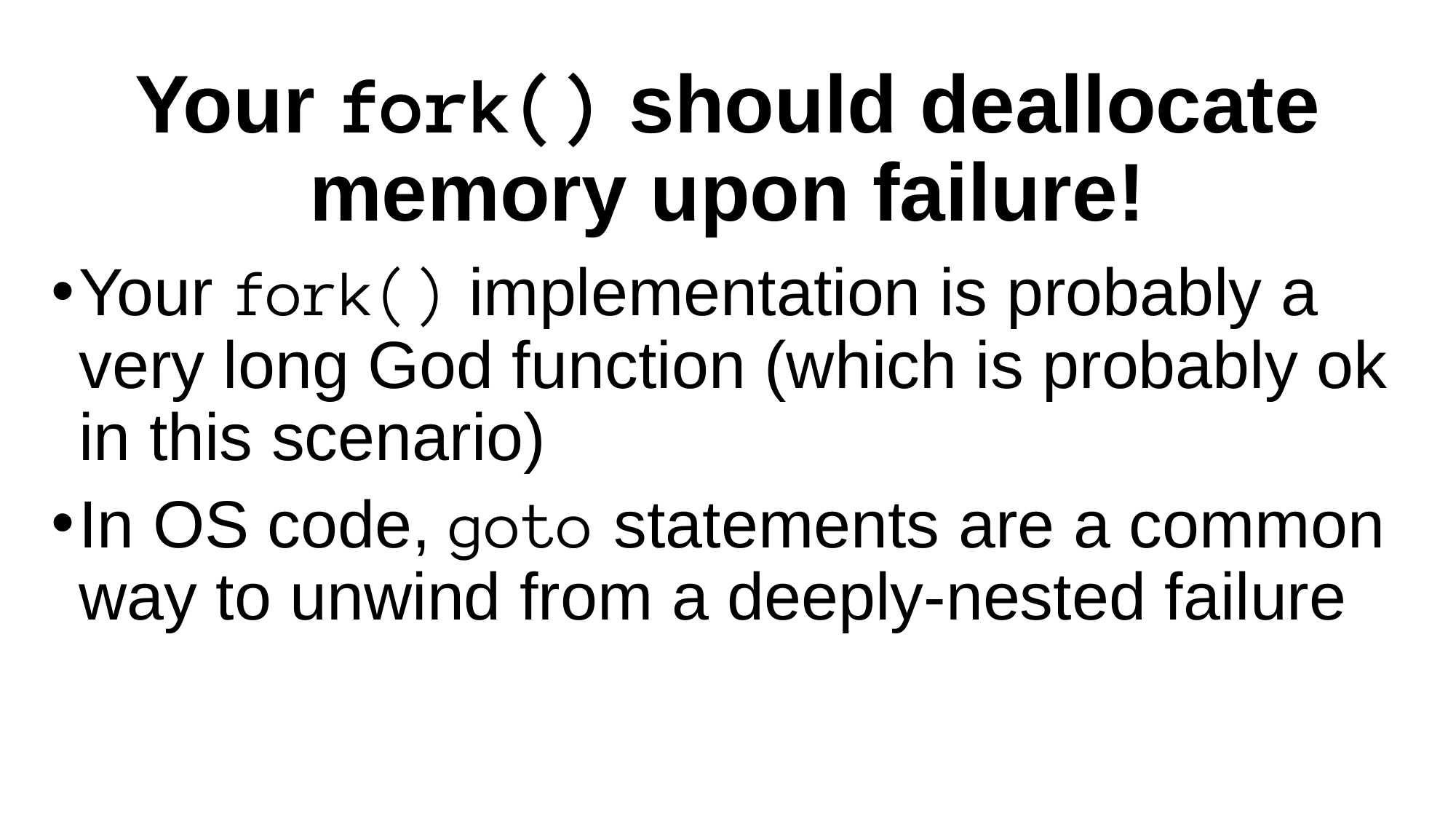

# Your fork() should deallocate memory upon failure!
Your fork() implementation is probably a very long God function (which is probably ok in this scenario)
In OS code, goto statements are a common way to unwind from a deeply-nested failure